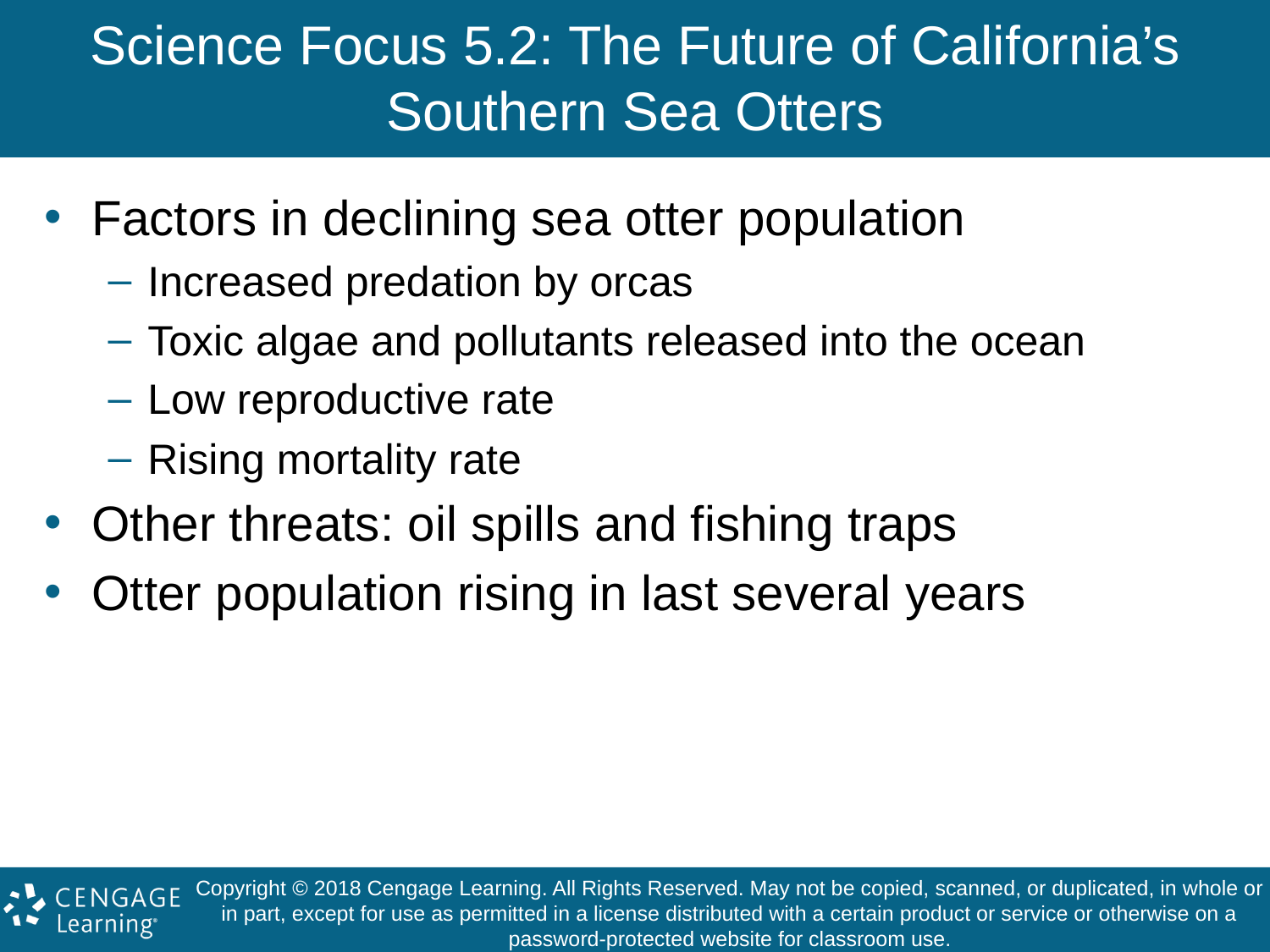

# Science Focus 5.2: The Future of California’s Southern Sea Otters
Factors in declining sea otter population
Increased predation by orcas
Toxic algae and pollutants released into the ocean
Low reproductive rate
Rising mortality rate
Other threats: oil spills and fishing traps
Otter population rising in last several years